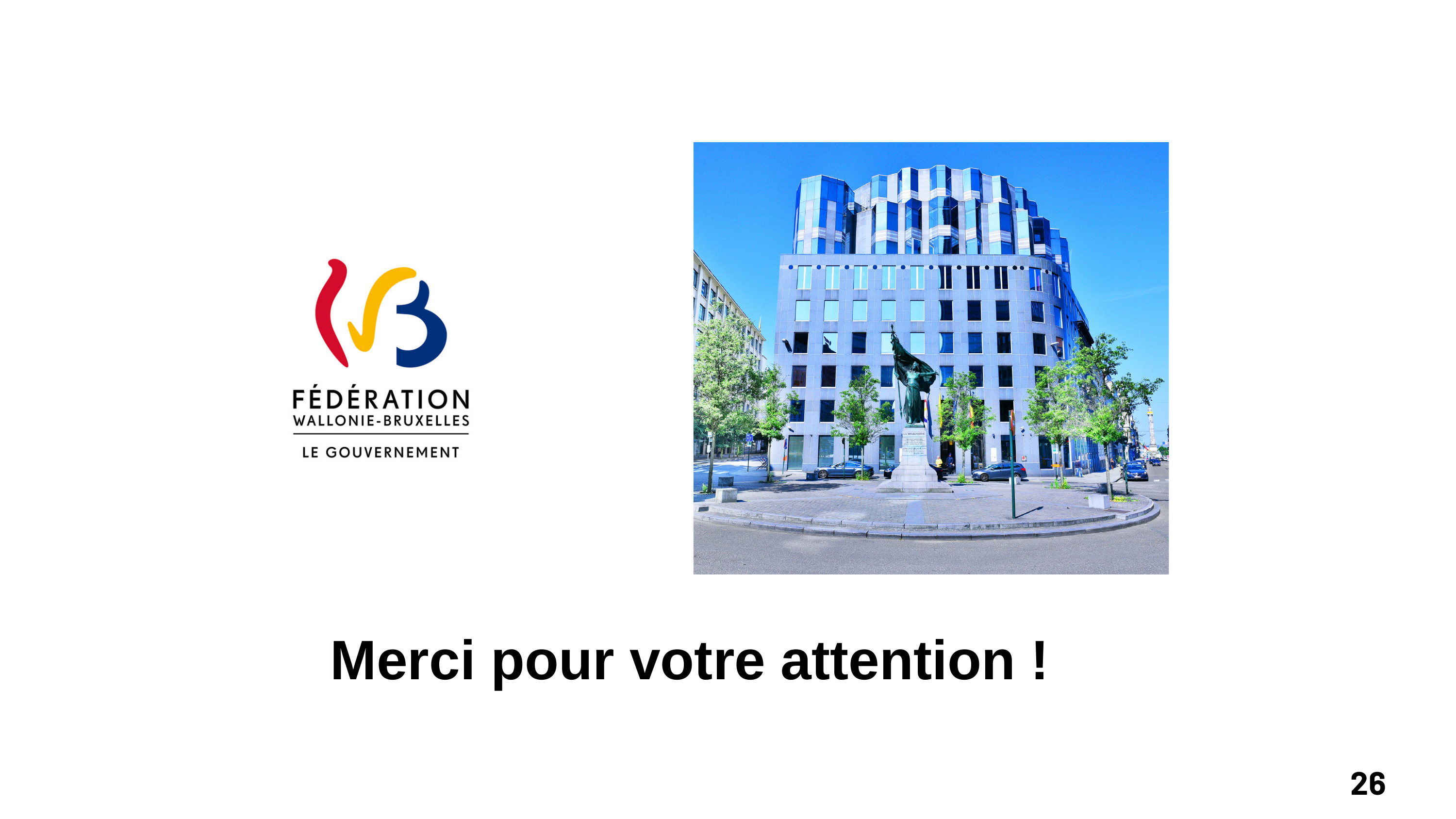

Merci pour votre attention !
Page 26